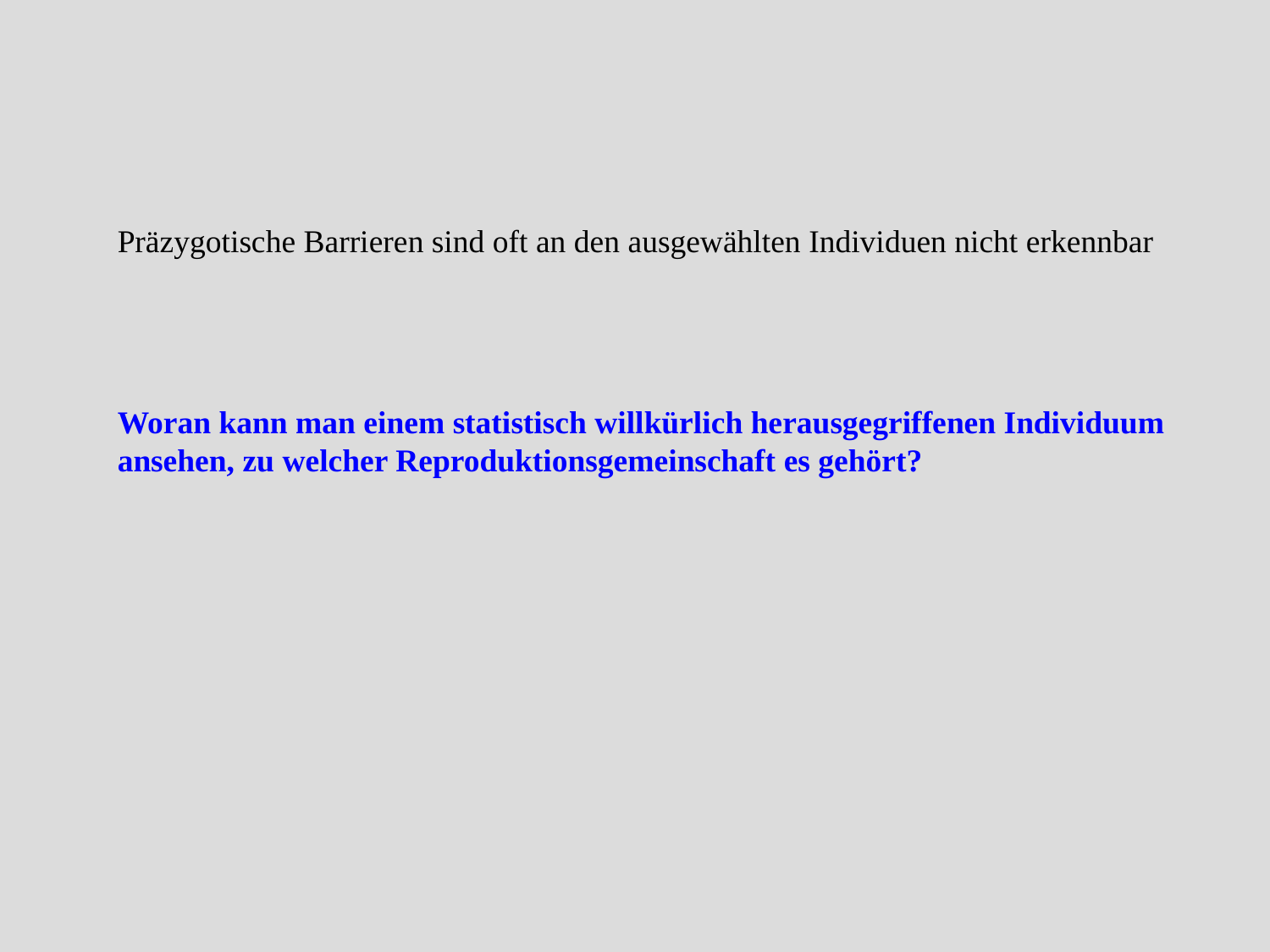

Präzygotische Barrieren sind oft an den ausgewählten Individuen nicht erkennbar
Woran kann man einem statistisch willkürlich herausgegriffenen Individuum ansehen, zu welcher Reproduktionsgemeinschaft es gehört?